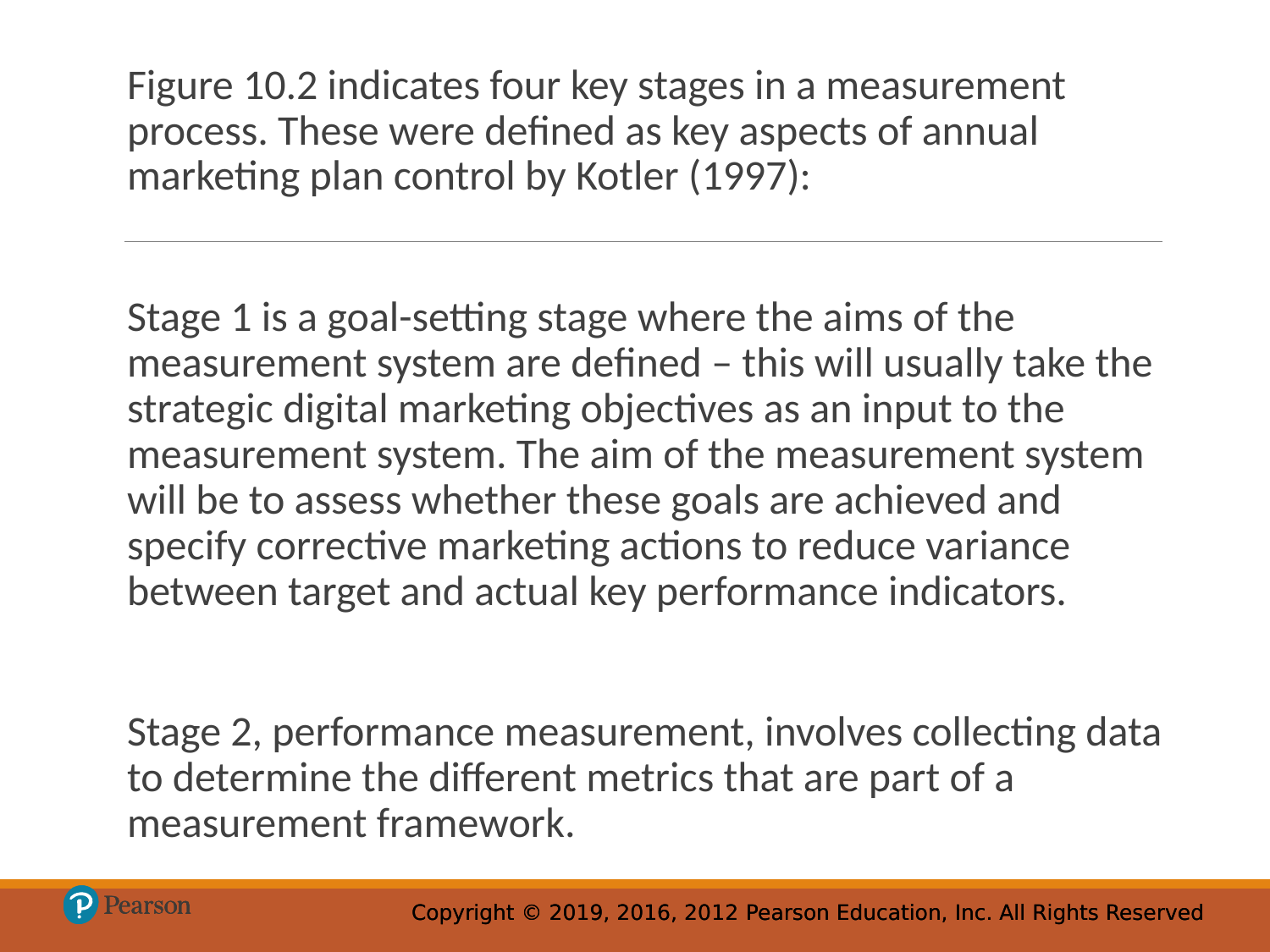

Figure 10.2 indicates four key stages in a measurement process. These were defined as key aspects of annual marketing plan control by Kotler (1997):

Stage 1 is a goal-setting stage where the aims of the measurement system are defined – this will usually take the strategic digital marketing objectives as an input to the measurement system. The aim of the measurement system will be to assess whether these goals are achieved and specify corrective marketing actions to reduce variance between target and actual key performance indicators.

Stage 2, performance measurement, involves collecting data to determine the different metrics that are part of a measurement framework.